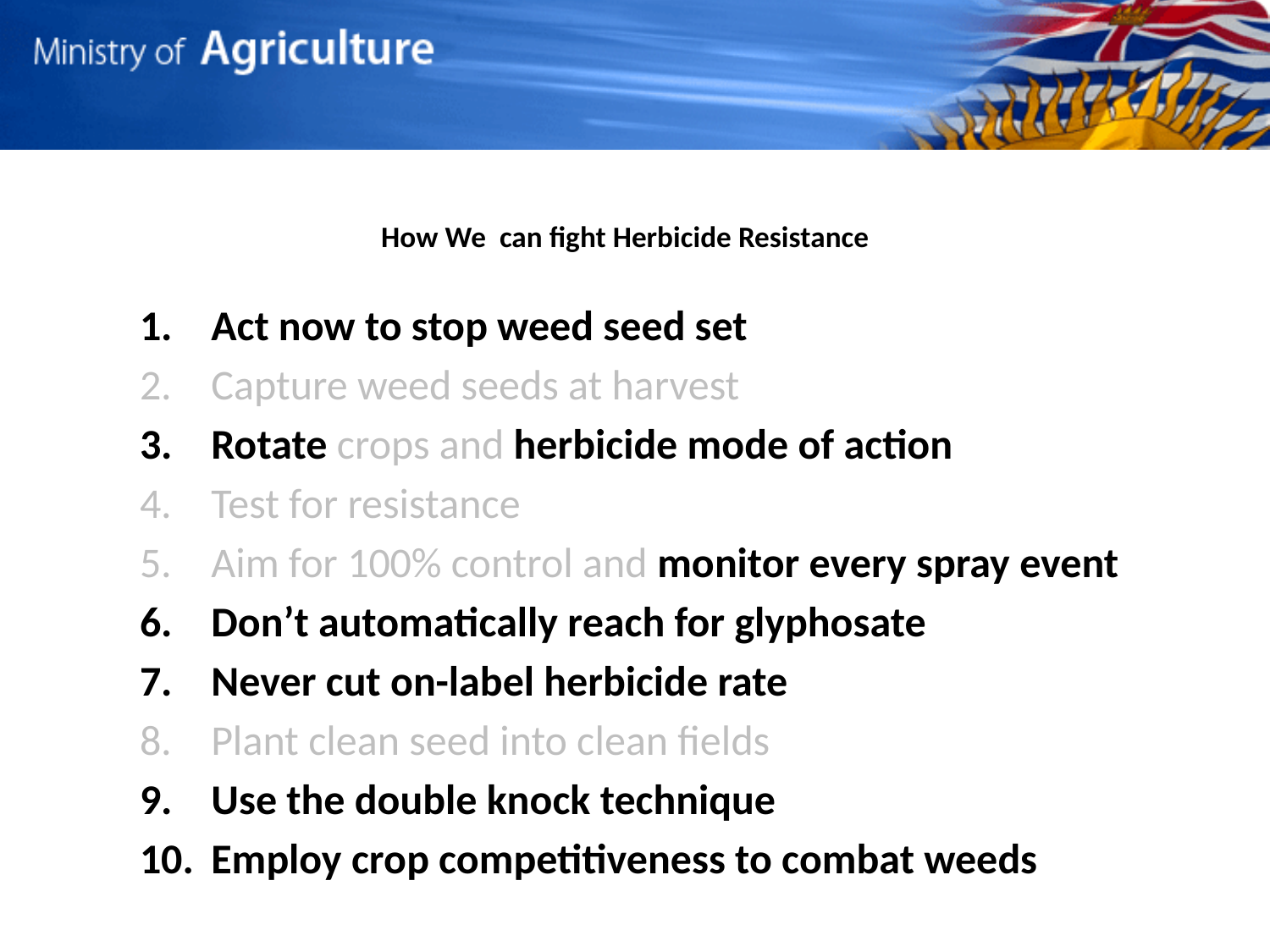

# How We  can fight Herbicide Resistance
Act now to stop weed seed set
Capture weed seeds at harvest
Rotate crops and herbicide mode of action
Test for resistance
Aim for 100% control and monitor every spray event
Don’t automatically reach for glyphosate
Never cut on-label herbicide rate
Plant clean seed into clean fields
Use the double knock technique
Employ crop competitiveness to combat weeds